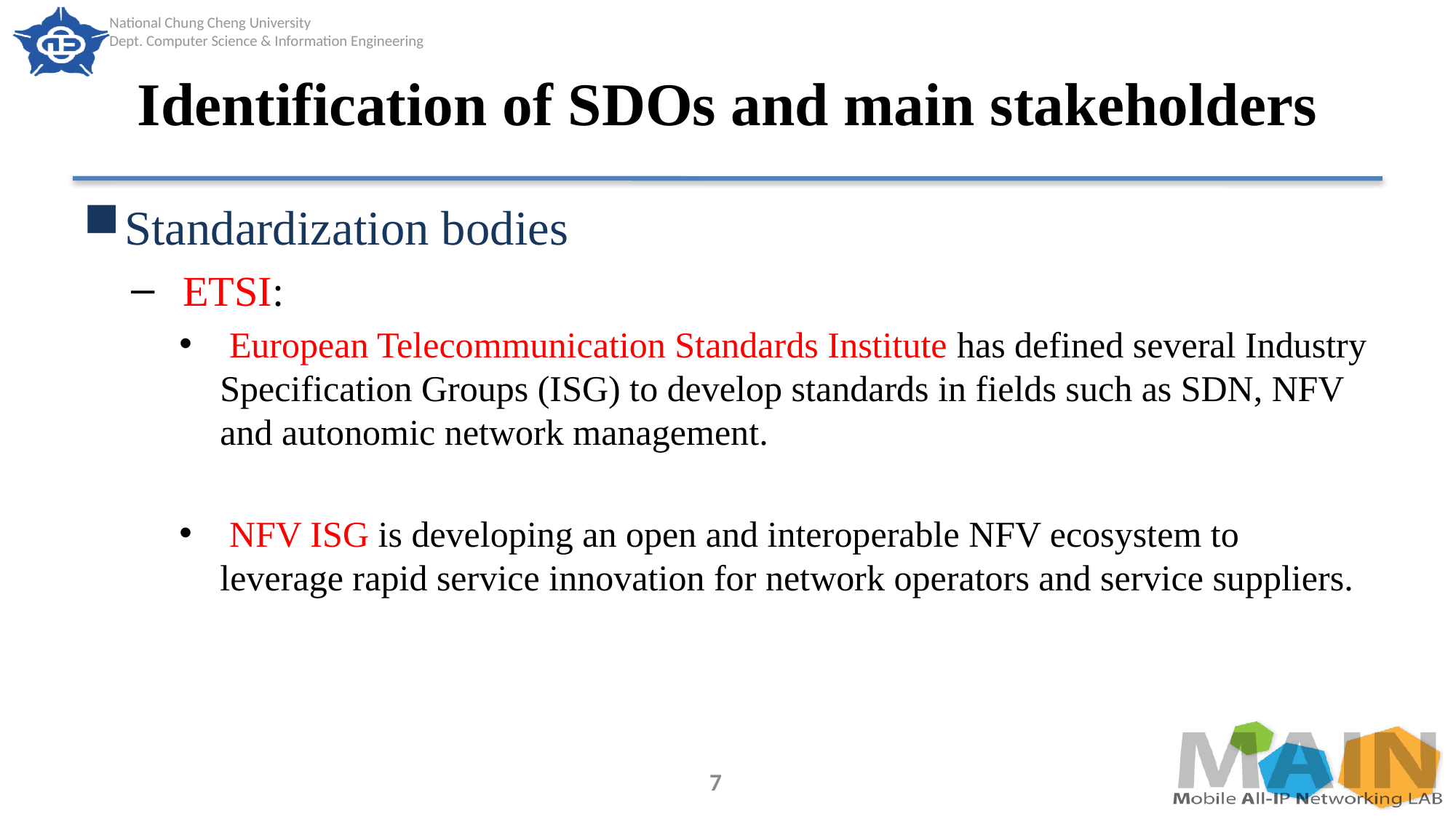

# Identification of SDOs and main stakeholders
Standardization bodies
 ETSI:
 European Telecommunication Standards Institute has defined several Industry Specification Groups (ISG) to develop standards in fields such as SDN, NFV and autonomic network management.

 NFV ISG is developing an open and interoperable NFV ecosystem to leverage rapid service innovation for network operators and service suppliers.

7